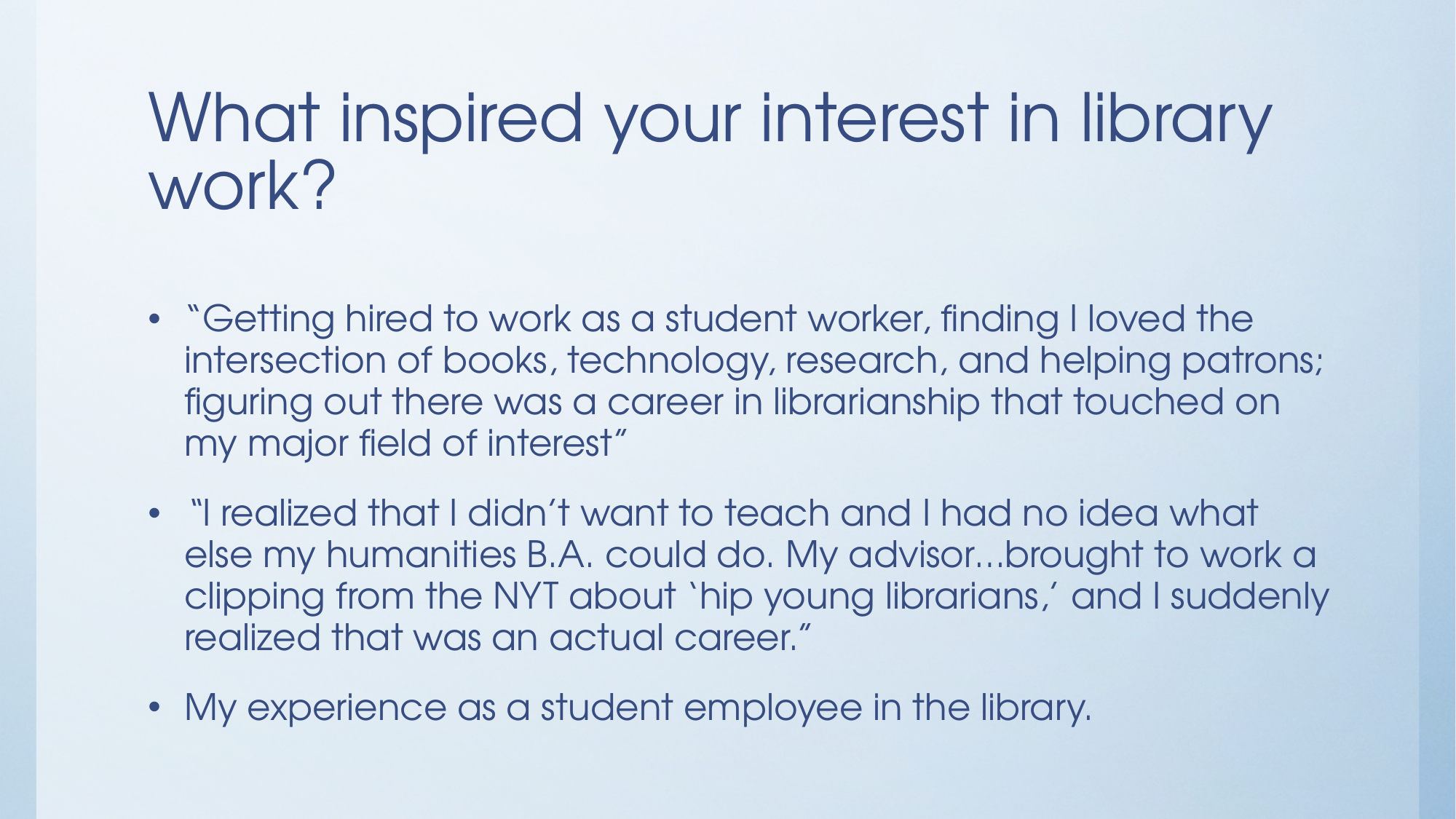

# What inspired your interest in library work?
“Getting hired to work as a student worker, finding I loved the intersection of books, technology, research, and helping patrons; figuring out there was a career in librarianship that touched on my major field of interest”
“I realized that I didn’t want to teach and I had no idea what else my humanities B.A. could do. My advisor…brought to work a clipping from the NYT about ‘hip young librarians,’ and I suddenly realized that was an actual career.”
My experience as a student employee in the library.